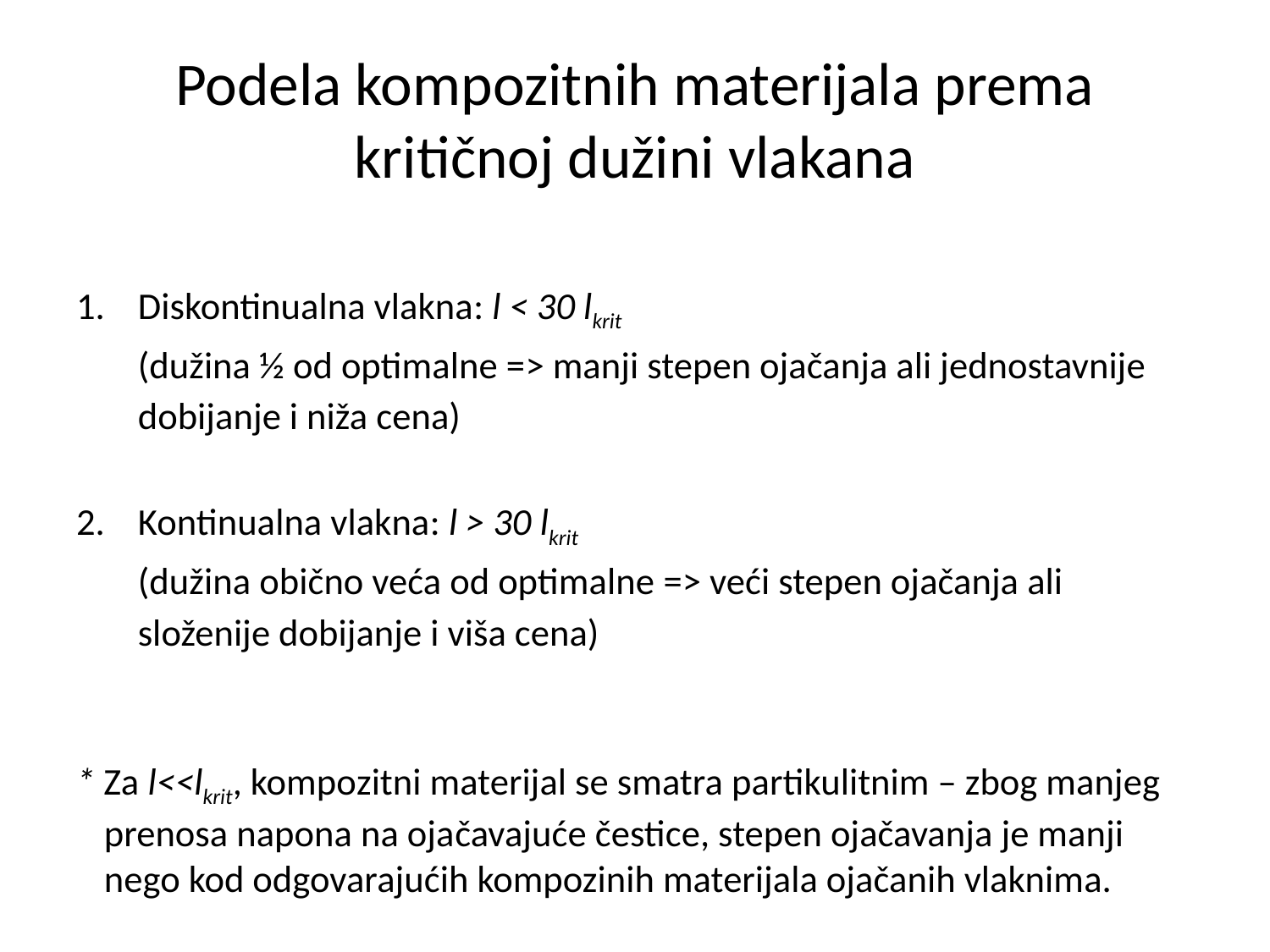

# Podela kompozitnih materijala prema kritičnoj dužini vlakana

Diskontinualna vlakna: l < 30 lkrit
	(dužina ½ od optimalne => manji stepen ojačanja ali jednostavnije dobijanje i niža cena)

Kontinualna vlakna: l > 30 lkrit
	(dužina obično veća od optimalne => veći stepen ojačanja ali složenije dobijanje i viša cena)

* Za l<<lkrit, kompozitni materijal se smatra partikulitnim – zbog manjeg prenosa napona na ojačavajuće čestice, stepen ojačavanja je manji nego kod odgovarajućih kompozinih materijala ojačanih vlaknima.